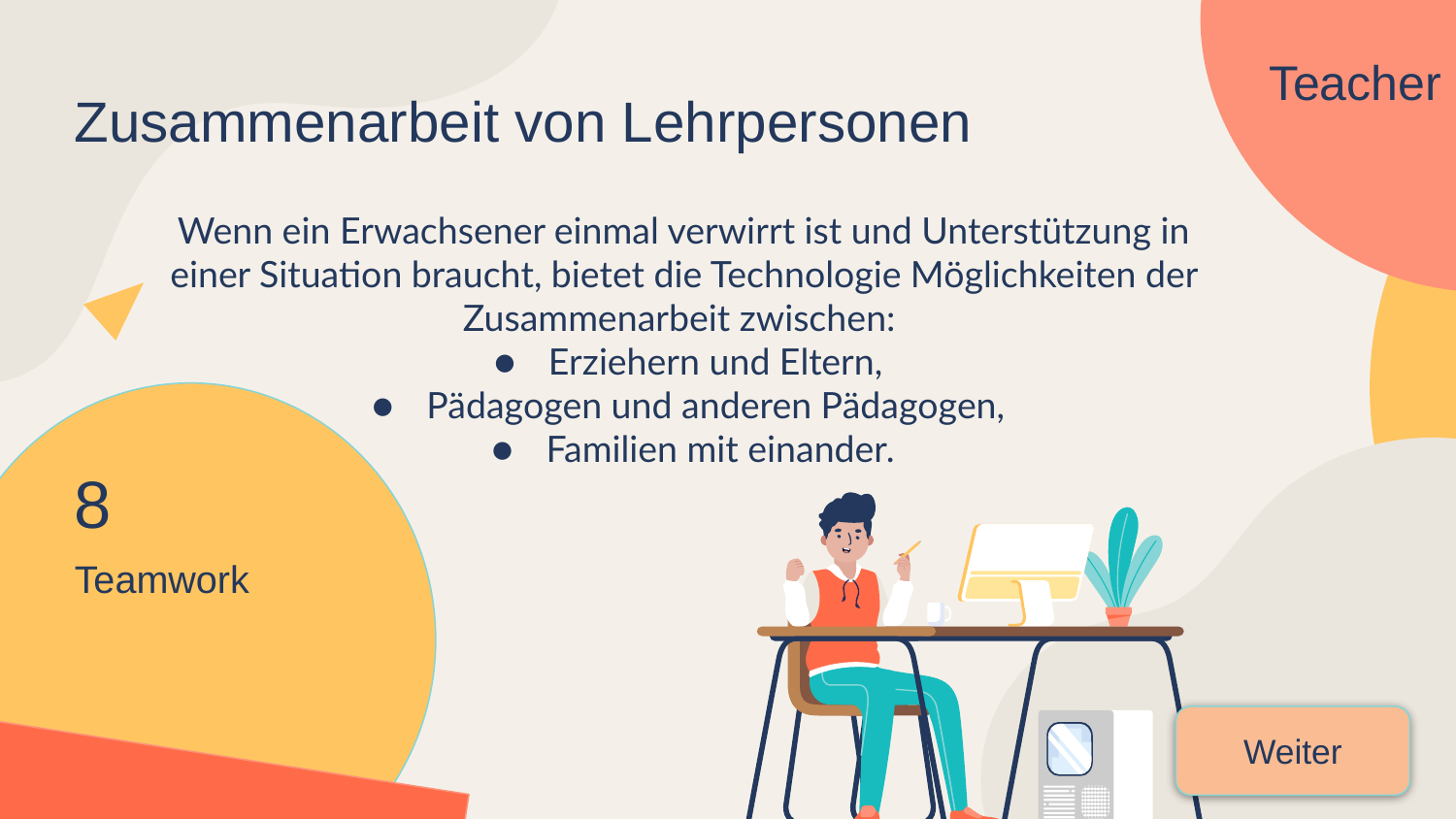

Teacher
Zusammenarbeit von Lehrpersonen
Wenn ein Erwachsener einmal verwirrt ist und Unterstützung in einer Situation braucht, bietet die Technologie Möglichkeiten der Zusammenarbeit zwischen:
Erziehern und Eltern,
Pädagogen und anderen Pädagogen,
Familien mit einander.

8

# Teamwork
Weiter